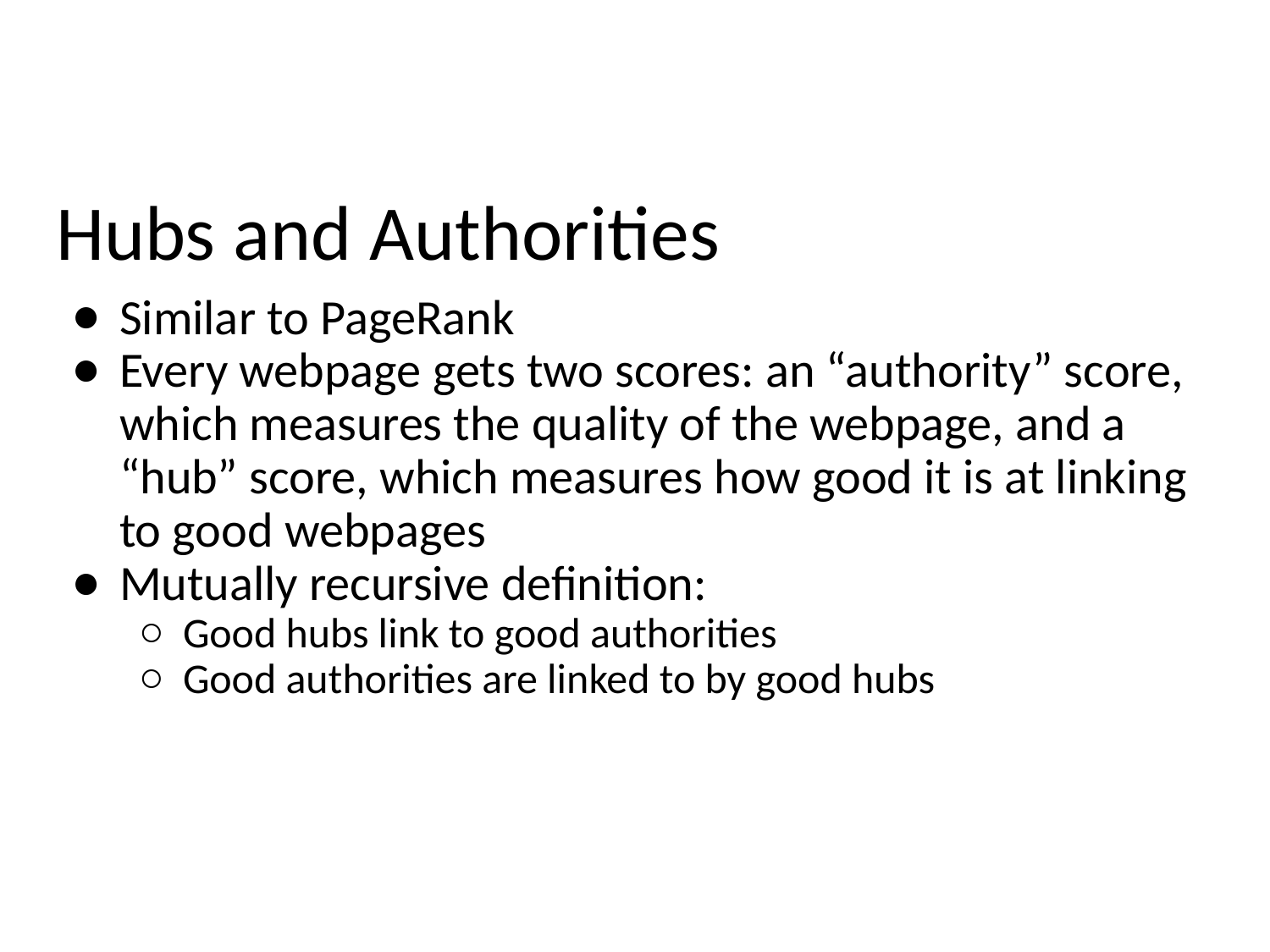

# Hubs and Authorities
Similar to PageRank
Every webpage gets two scores: an “authority” score, which measures the quality of the webpage, and a “hub” score, which measures how good it is at linking to good webpages
Mutually recursive definition:
Good hubs link to good authorities
Good authorities are linked to by good hubs